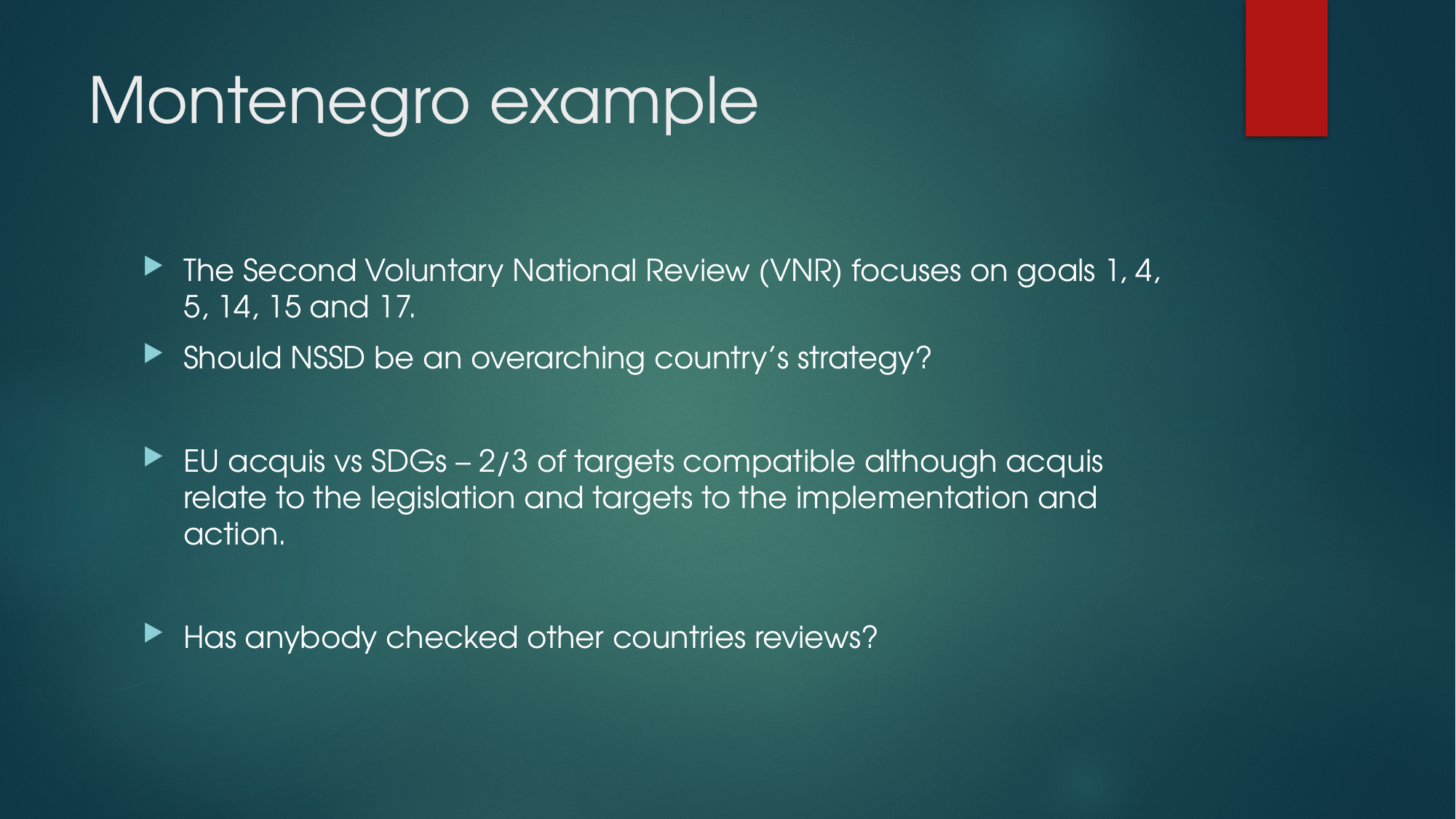

# Montenegro example
The Second Voluntary National Review (VNR) focuses on goals 1, 4, 5, 14, 15 and 17.
Should NSSD be an overarching country’s strategy?

EU acquis vs SDGs – 2/3 of targets compatible although acquis relate to the legislation and targets to the implementation and action.

Has anybody checked other countries reviews?